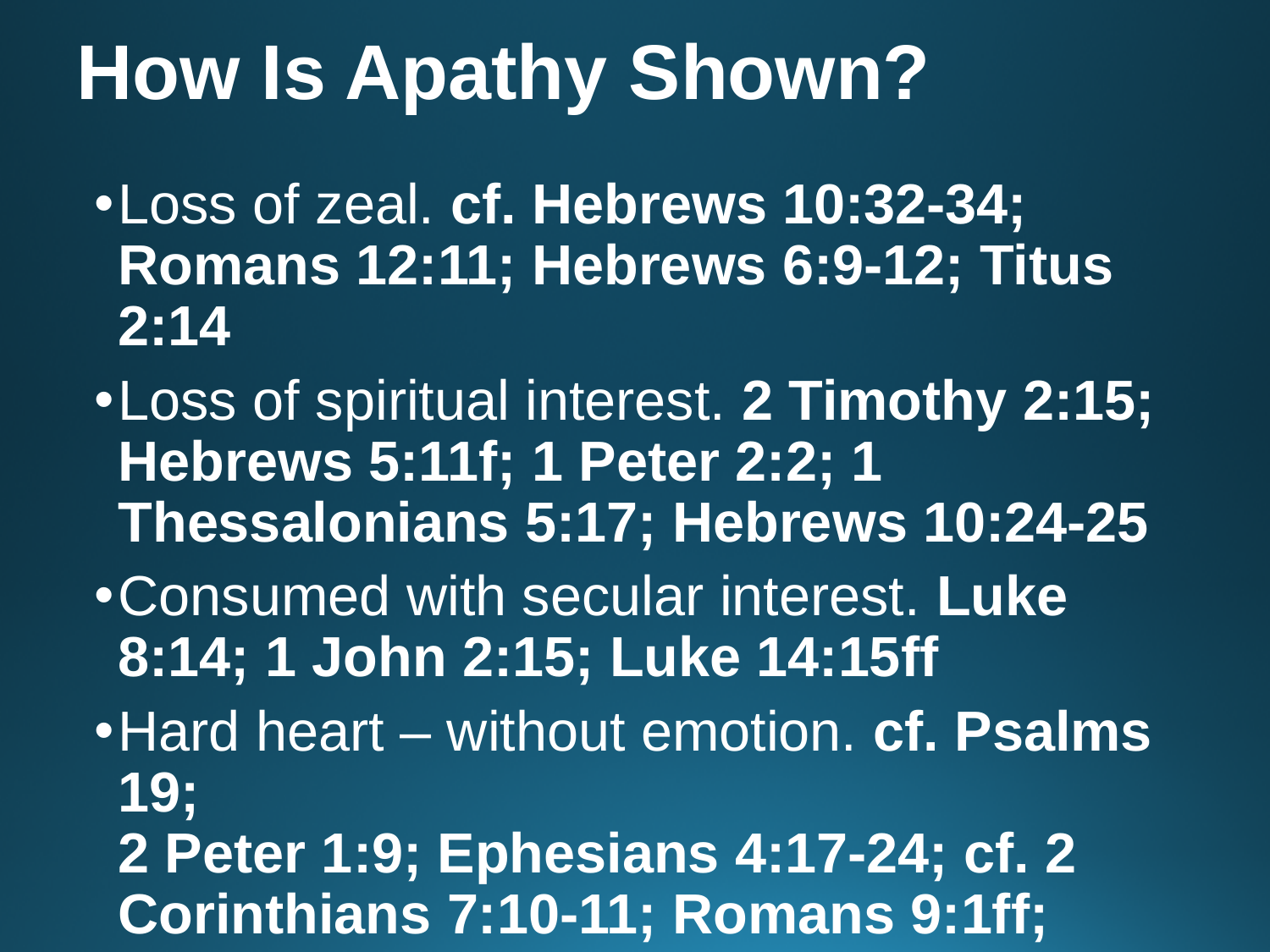

# How Is Apathy Shown?
Loss of zeal. cf. Hebrews 10:32-34; Romans 12:11; Hebrews 6:9-12; Titus 2:14
Loss of spiritual interest. 2 Timothy 2:15;
Hebrews 5:11f; 1 Peter 2:2; 1 Thessalonians 5:17; Hebrews 10:24-25
Consumed with secular interest. Luke 8:14; 1 John 2:15; Luke 14:15ff
Hard heart – without emotion. cf. Psalms 19;
2 Peter 1:9; Ephesians 4:17-24; cf. 2 Corinthians 7:10-11; Romans 9:1ff; 10:1-3